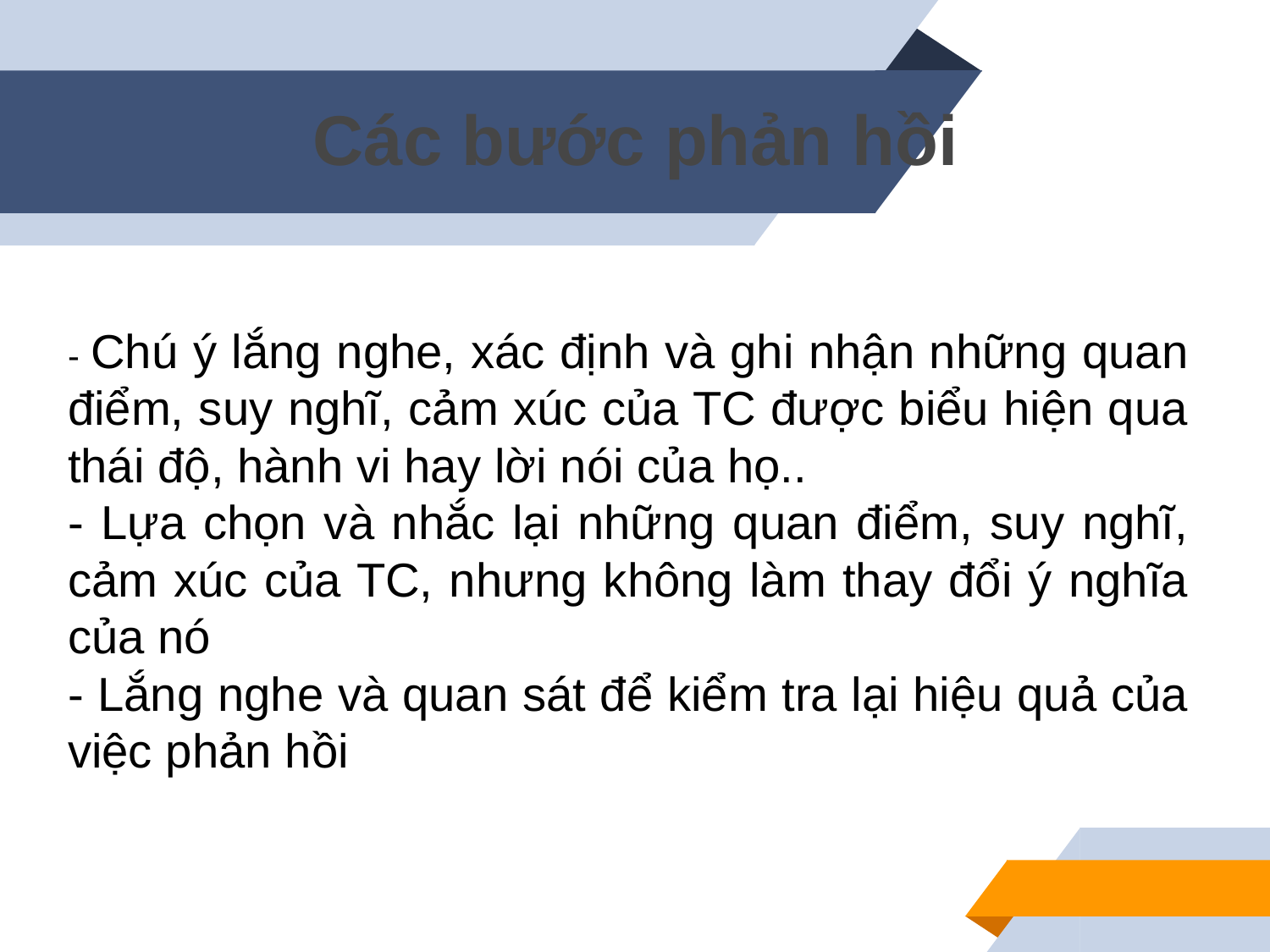

# Các bước phản hồi
- Chú ý lắng nghe, xác định và ghi nhận những quan điểm, suy nghĩ, cảm xúc của TC được biểu hiện qua thái độ, hành vi hay lời nói của họ..
- Lựa chọn và nhắc lại những quan điểm, suy nghĩ, cảm xúc của TC, nhưng không làm thay đổi ý nghĩa của nó
- Lắng nghe và quan sát để kiểm tra lại hiệu quả của việc phản hồi